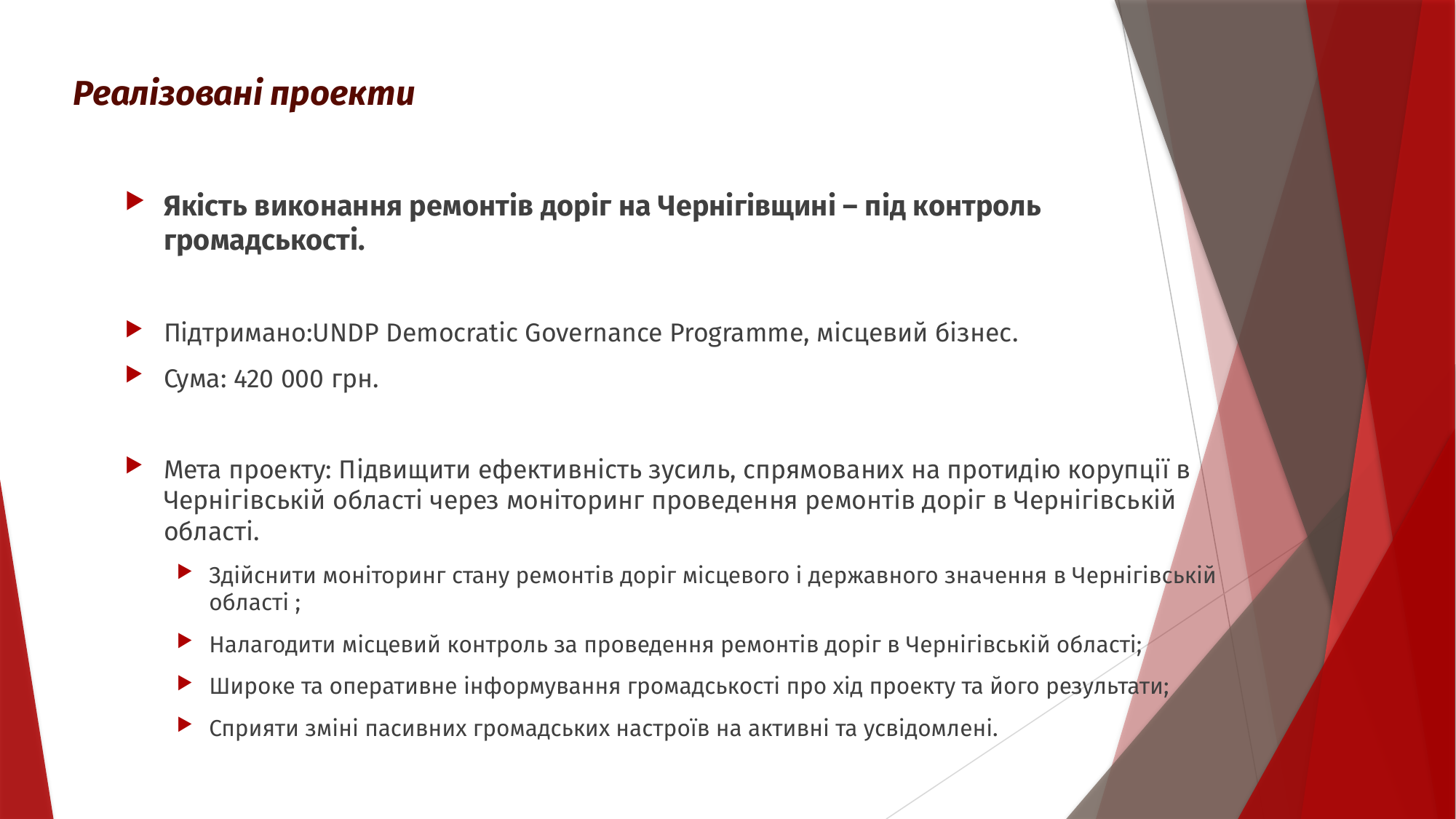

# Реалізовані проекти
Якість виконання ремонтів доріг на Чернігівщині – під контроль громадськості.

Підтримано:UNDP Democratic Governance Programme, місцевий бізнес.
Сума: 420 000 грн.

Мета проекту: Підвищити ефективність зусиль, спрямованих на протидію корупції в Чернігівській області через моніторинг проведення ремонтів доріг в Чернігівській області.
Здійснити моніторинг стану ремонтів доріг місцевого і державного значення в Чернігівській області ;
Налагодити місцевий контроль за проведення ремонтів доріг в Чернігівській області;
Широке та оперативне інформування громадськості про хід проекту та його результати;
Сприяти зміні пасивних громадських настроїв на активні та усвідомлені.